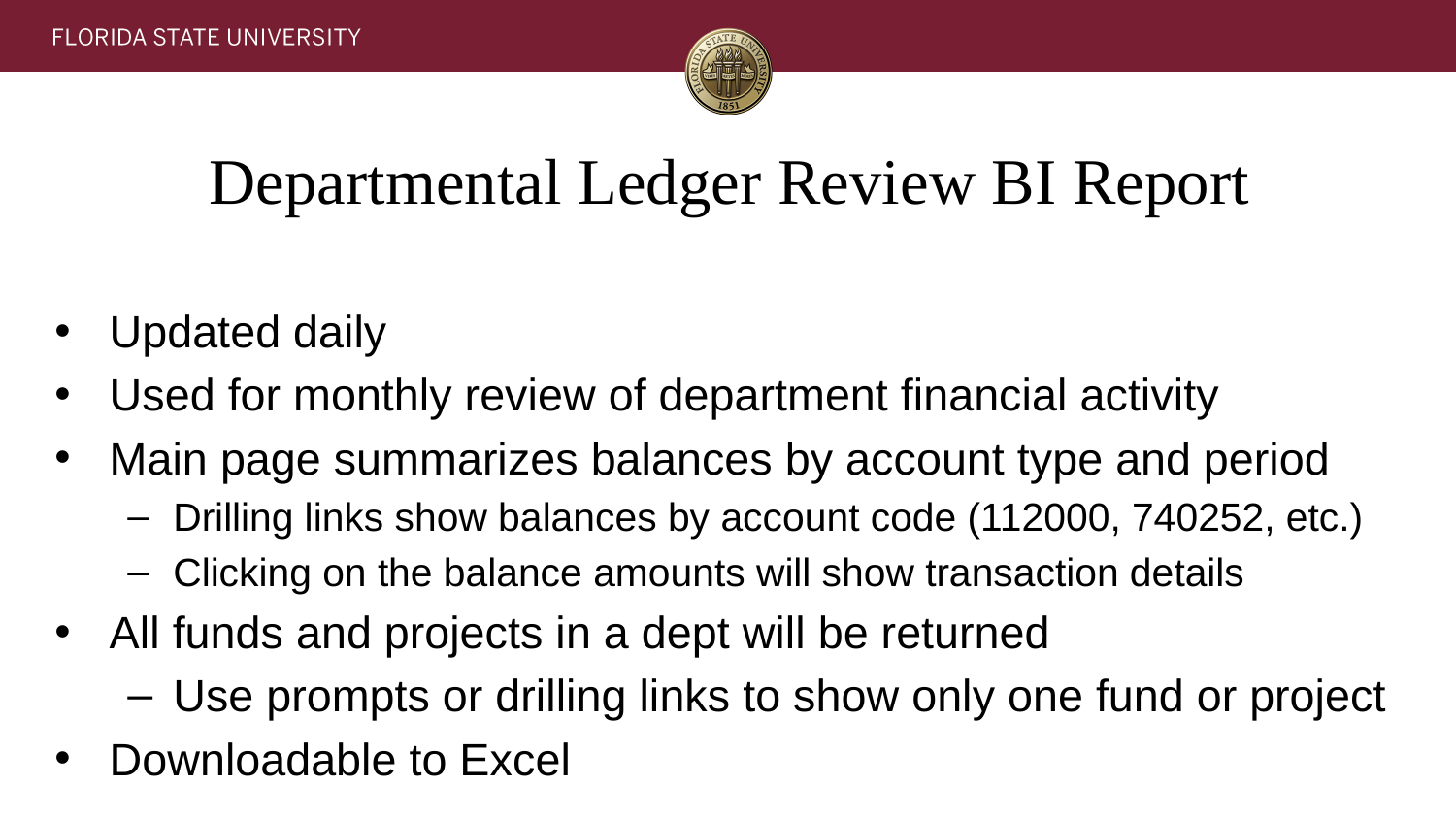

# Departmental Ledger Review BI Report
Updated daily
Used for monthly review of department financial activity
Main page summarizes balances by account type and period
Drilling links show balances by account code (112000, 740252, etc.)
Clicking on the balance amounts will show transaction details
All funds and projects in a dept will be returned
Use prompts or drilling links to show only one fund or project
Downloadable to Excel